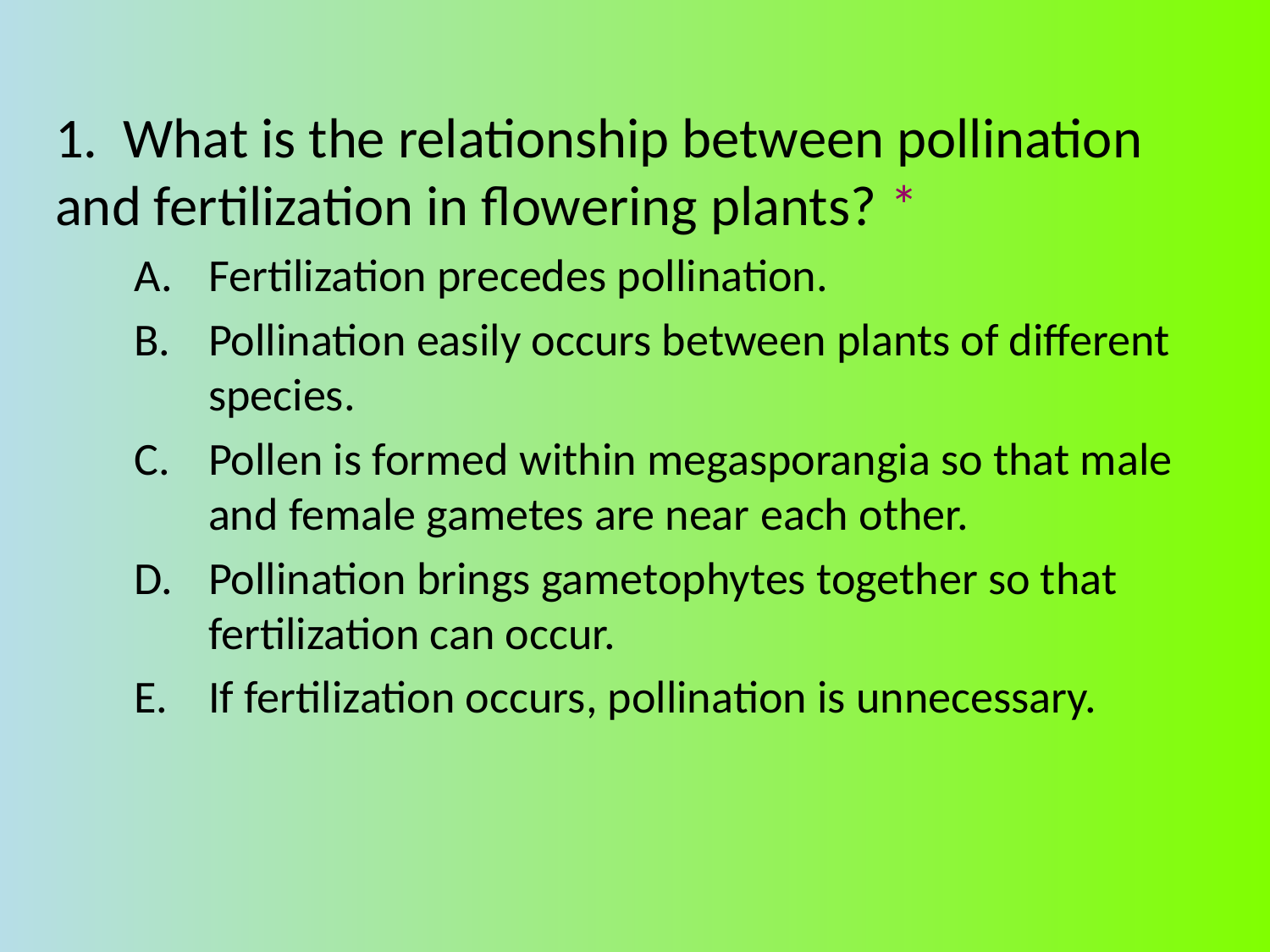

1.  What is the relationship between pollination and fertilization in flowering plants? *
Fertilization precedes pollination.
Pollination easily occurs between plants of different species.
Pollen is formed within megasporangia so that male and female gametes are near each other.
Pollination brings gametophytes together so that fertilization can occur.
If fertilization occurs, pollination is unnecessary.